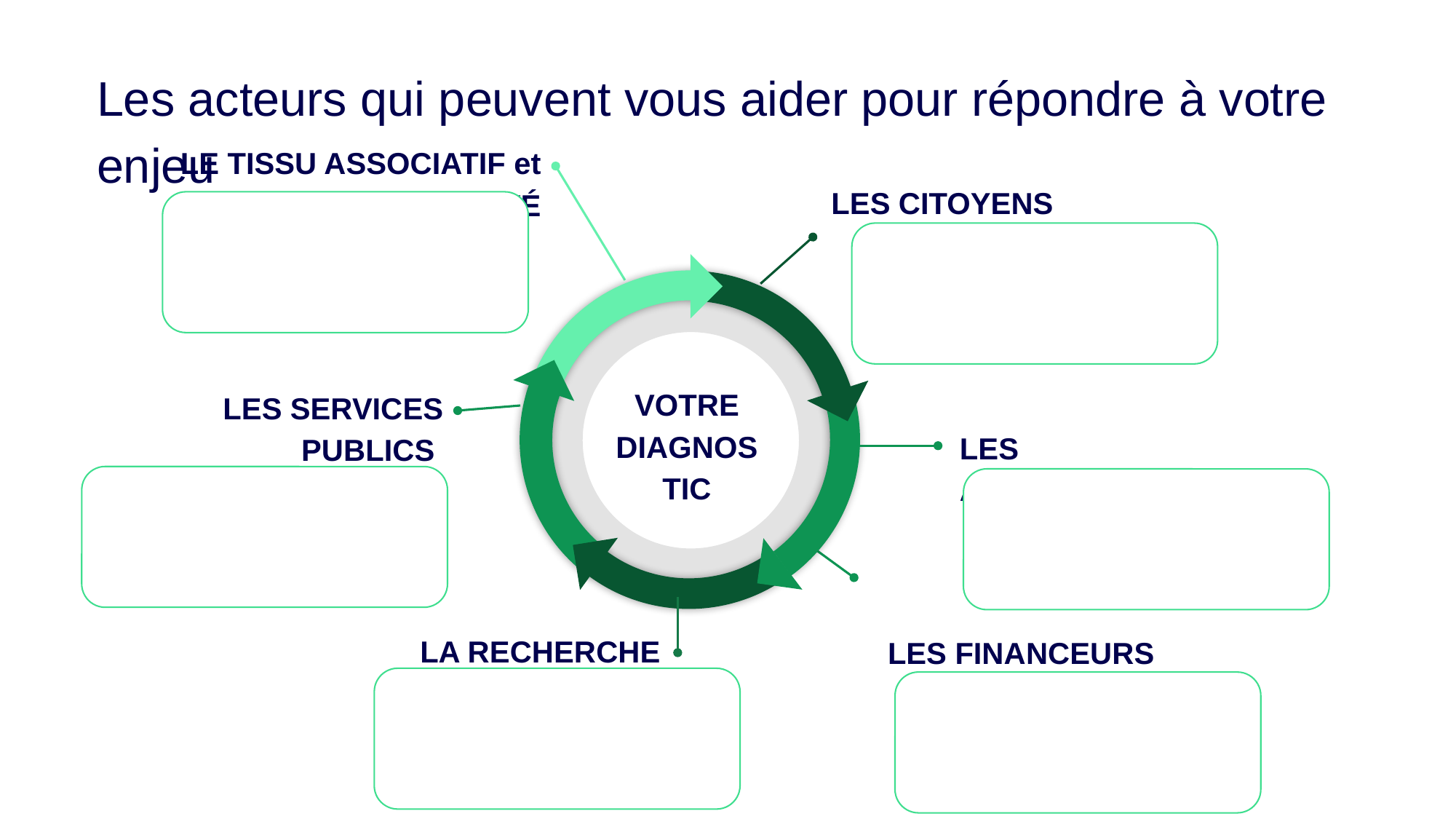

Les acteurs qui peuvent vous aider pour répondre à votre enjeu
LE TISSU ASSOCIATIF et PRIVÉ

LES CITOYENS

LES SERVICES PUBLICS
et ÉLUS LOCAUX

VOTRE DIAGNOSTIC
LES ACCOMPAGNATEURS

LES FINANCEURS

LA RECHERCHE